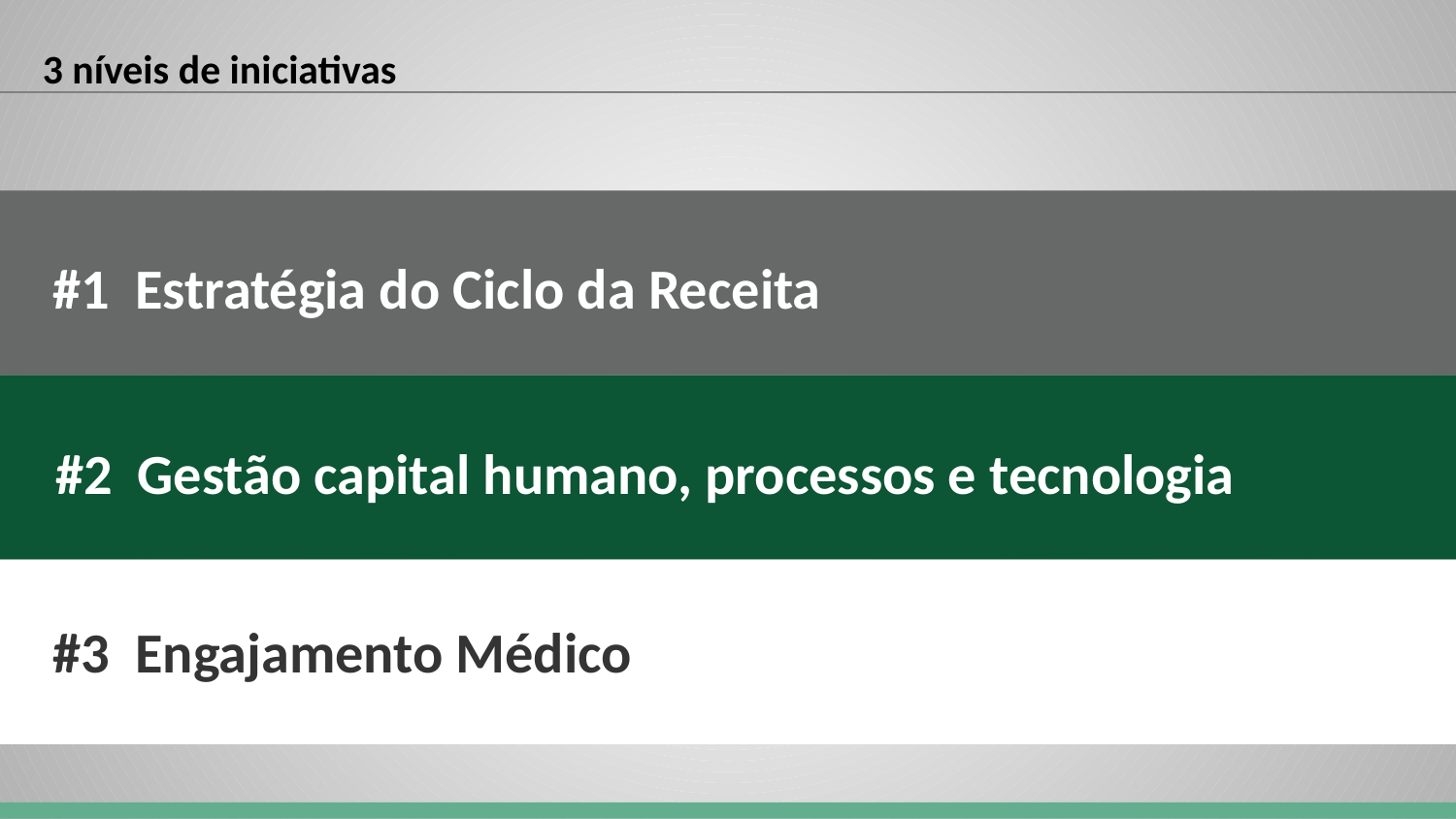

3 níveis de iniciativas

   #1  Estratégia do Ciclo da Receita

   #2  Gestão capital humano, processos e tecnologia
   #3  Engajamento Médico